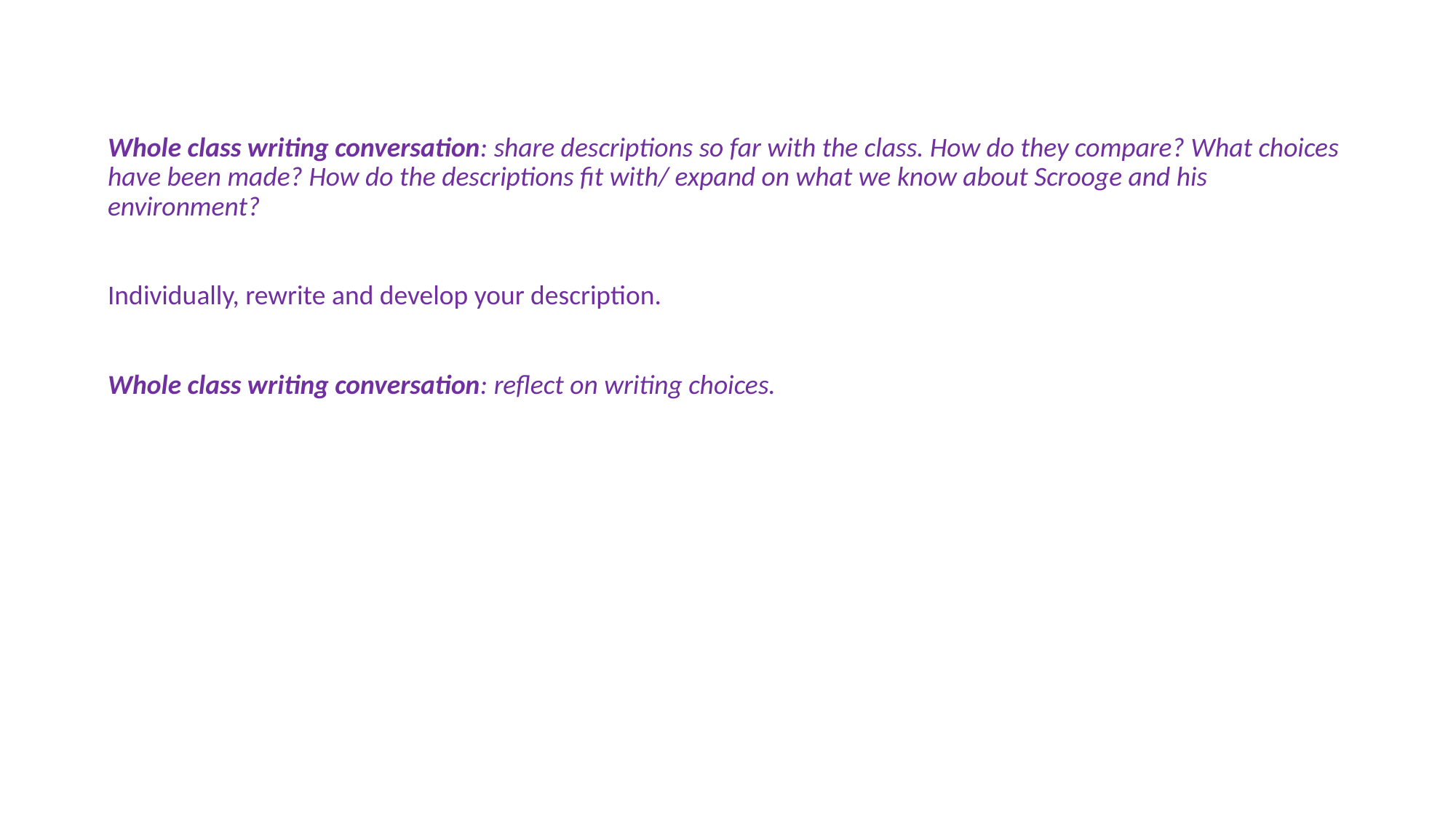

Whole class writing conversation: share descriptions so far with the class. How do they compare? What choices have been made? How do the descriptions fit with/ expand on what we know about Scrooge and his environment?

Individually, rewrite and develop your description.

Whole class writing conversation: reflect on writing choices.